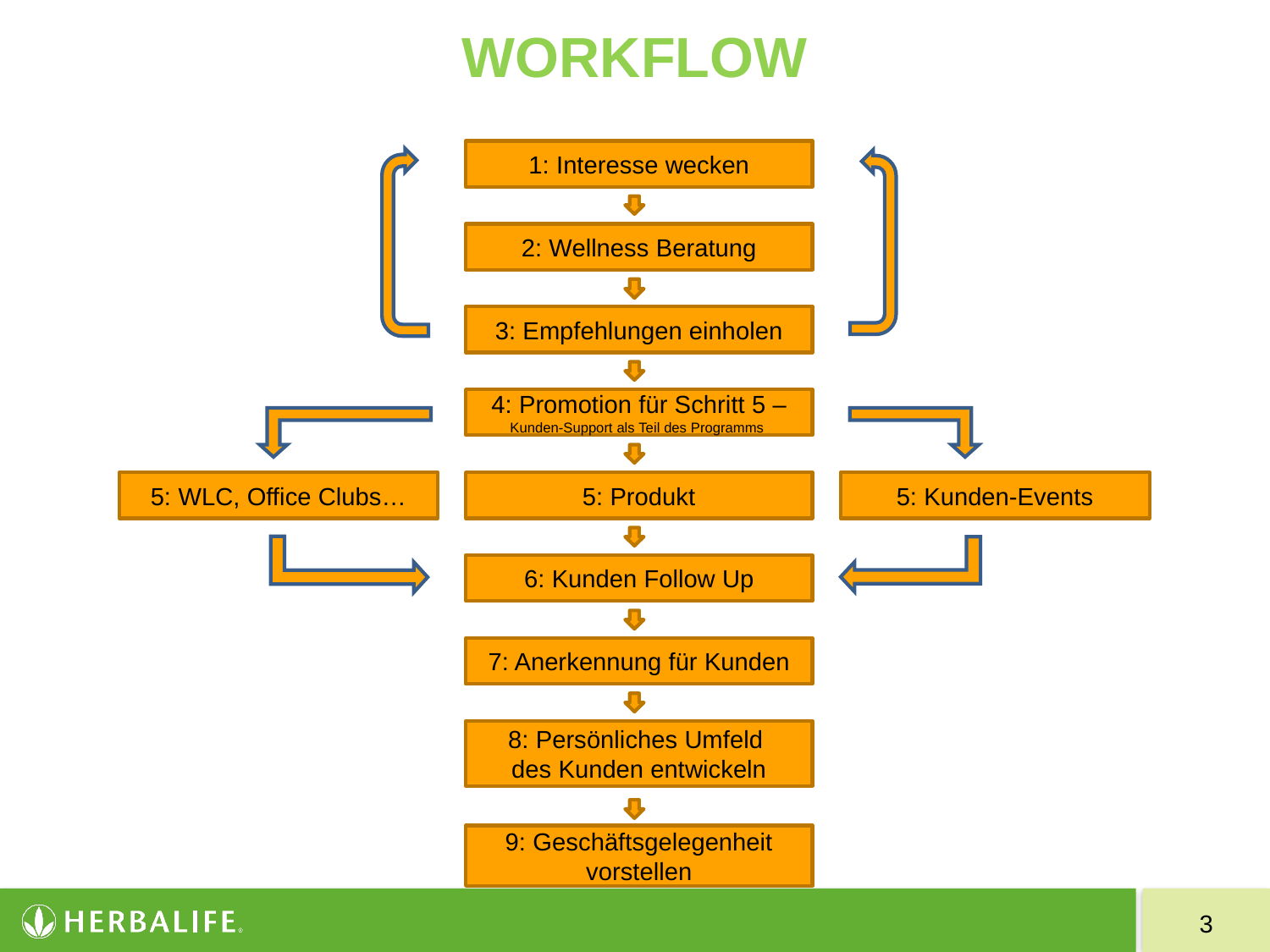

WORKFLOW
1: Interesse wecken

2: Wellness Beratung

3: Empfehlungen einholen

4: Promotion für Schritt 5 – Kunden-Support als Teil des Programms

5: WLC, Office Clubs…

5: Produkt

5: Kunden-Events

6: Kunden Follow Up

7: Anerkennung für Kunden

8: Persönliches Umfeld
des Kunden entwickeln

9: Geschäftsgelegenheit vorstellen